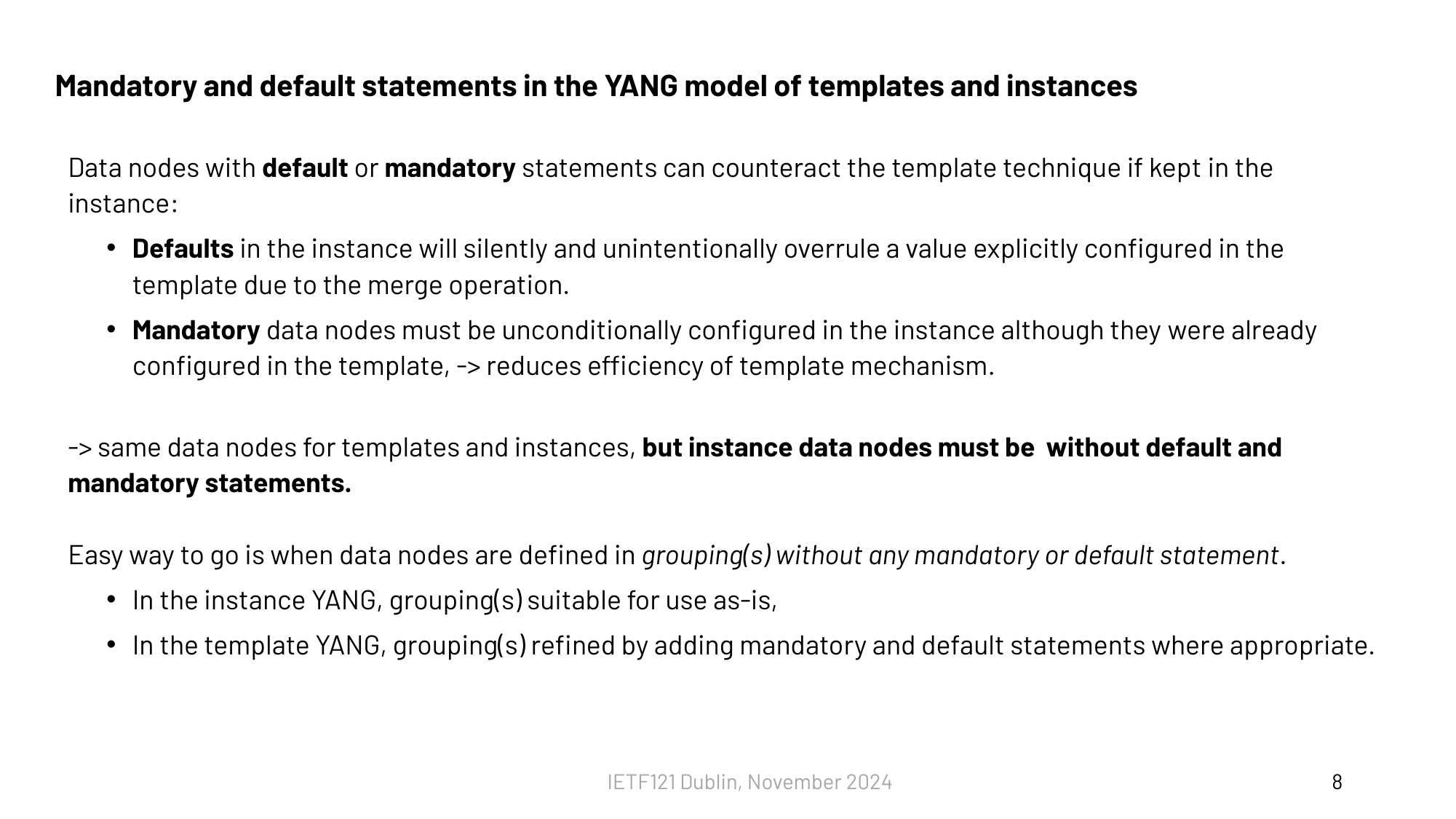

Mandatory and default statements in the YANG model of templates and instances
Data nodes with default or mandatory statements can counteract the template technique if kept in the instance:
Defaults in the instance will silently and unintentionally overrule a value explicitly configured in the template due to the merge operation.
Mandatory data nodes must be unconditionally configured in the instance although they were already configured in the template, -> reduces efficiency of template mechanism.

-> same data nodes for templates and instances, but instance data nodes must be  without default and mandatory statements.

Easy way to go is when data nodes are defined in grouping(s) without any mandatory or default statement.
In the instance YANG, grouping(s) suitable for use as-is,
In the template YANG, grouping(s) refined by adding mandatory and default statements where appropriate.